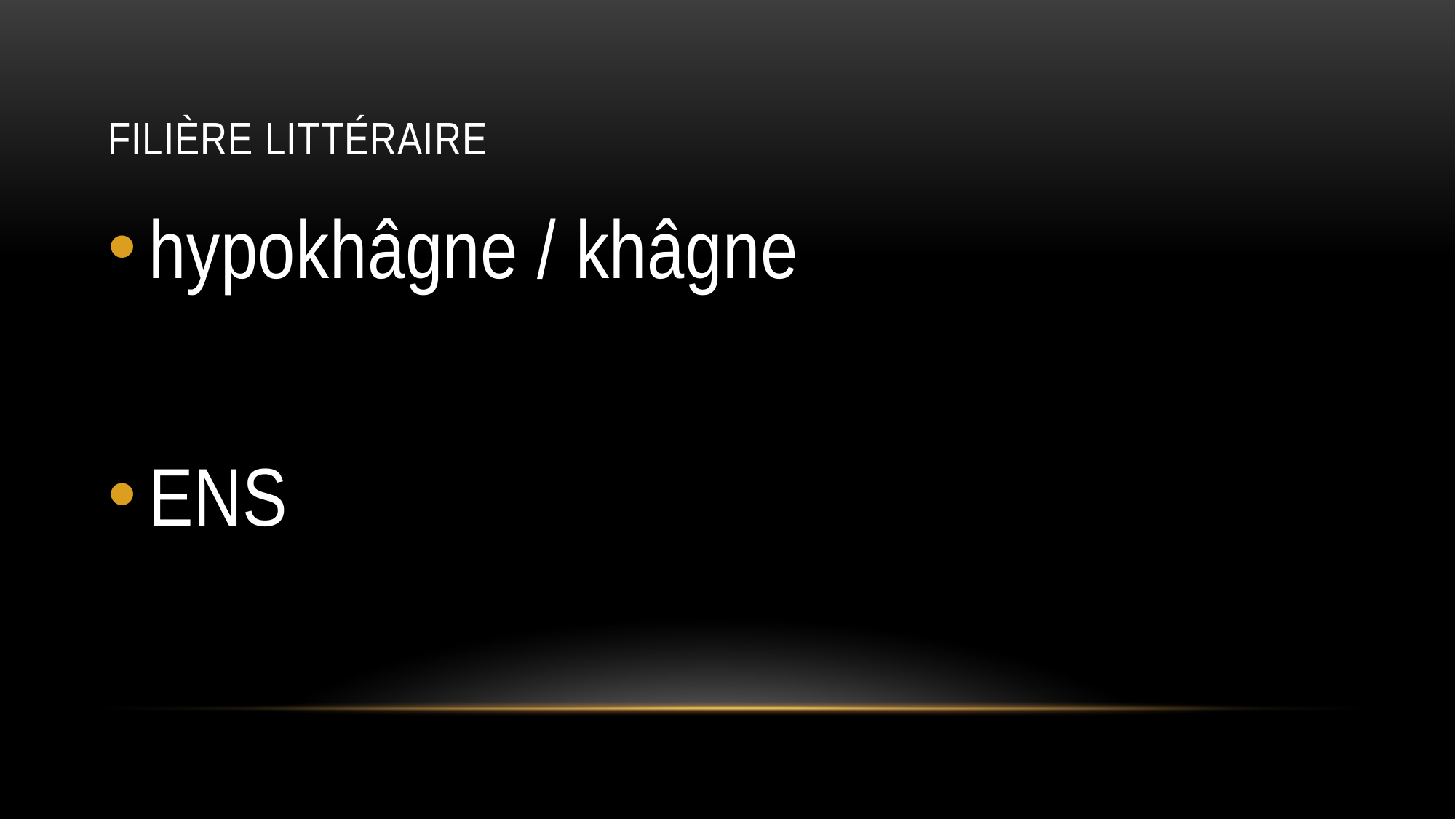

# Filière littéraire
hypokhâgne / khâgne

ENS